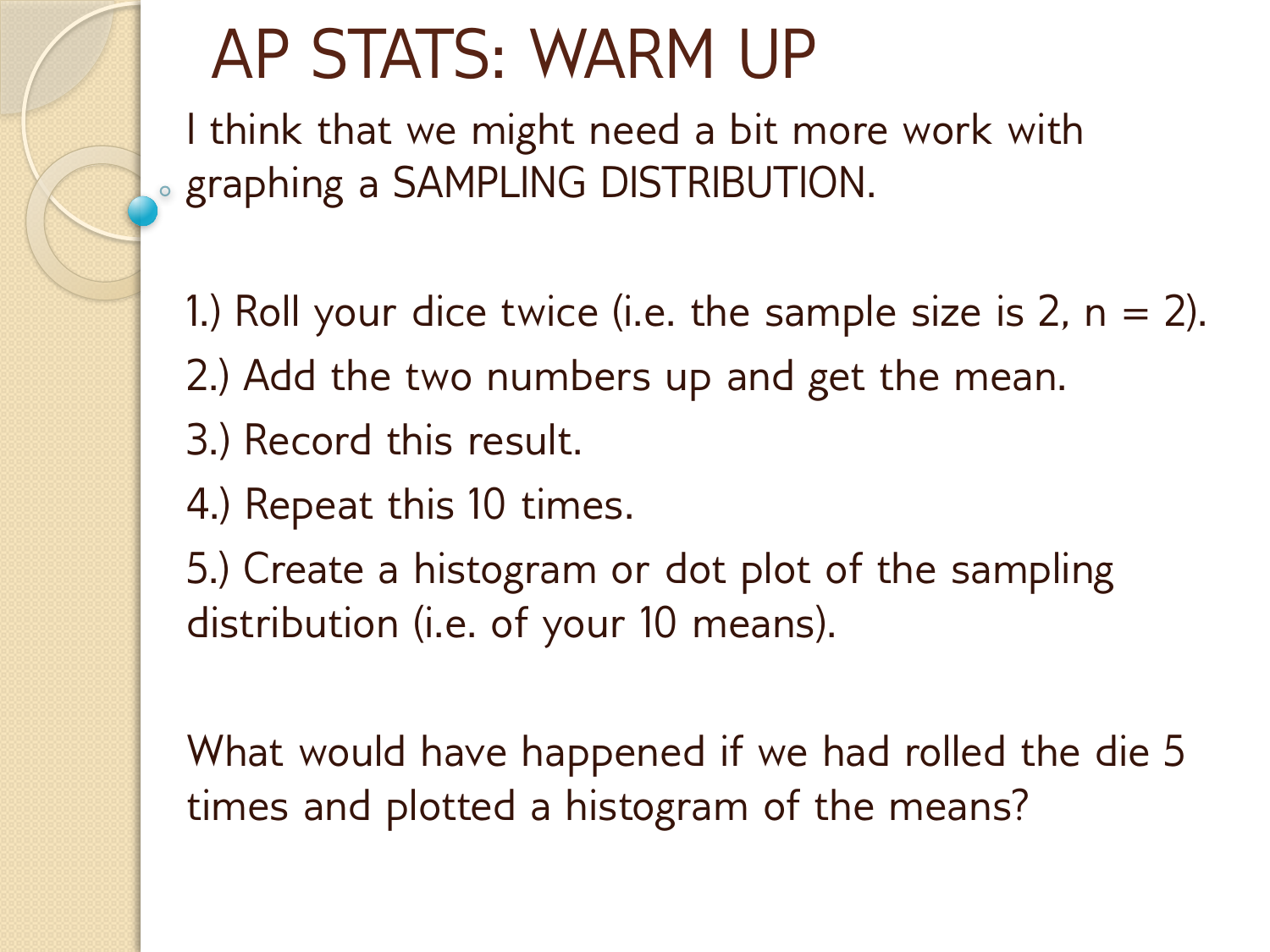

# AP STATS: WARM UP
I think that we might need a bit more work with graphing a SAMPLING DISTRIBUTION.

1.) Roll your dice twice (i.e. the sample size is 2, n = 2).
2.) Add the two numbers up and get the mean.
3.) Record this result.
4.) Repeat this 10 times.
5.) Create a histogram or dot plot of the sampling distribution (i.e. of your 10 means).

What would have happened if we had rolled the die 5 times and plotted a histogram of the means?